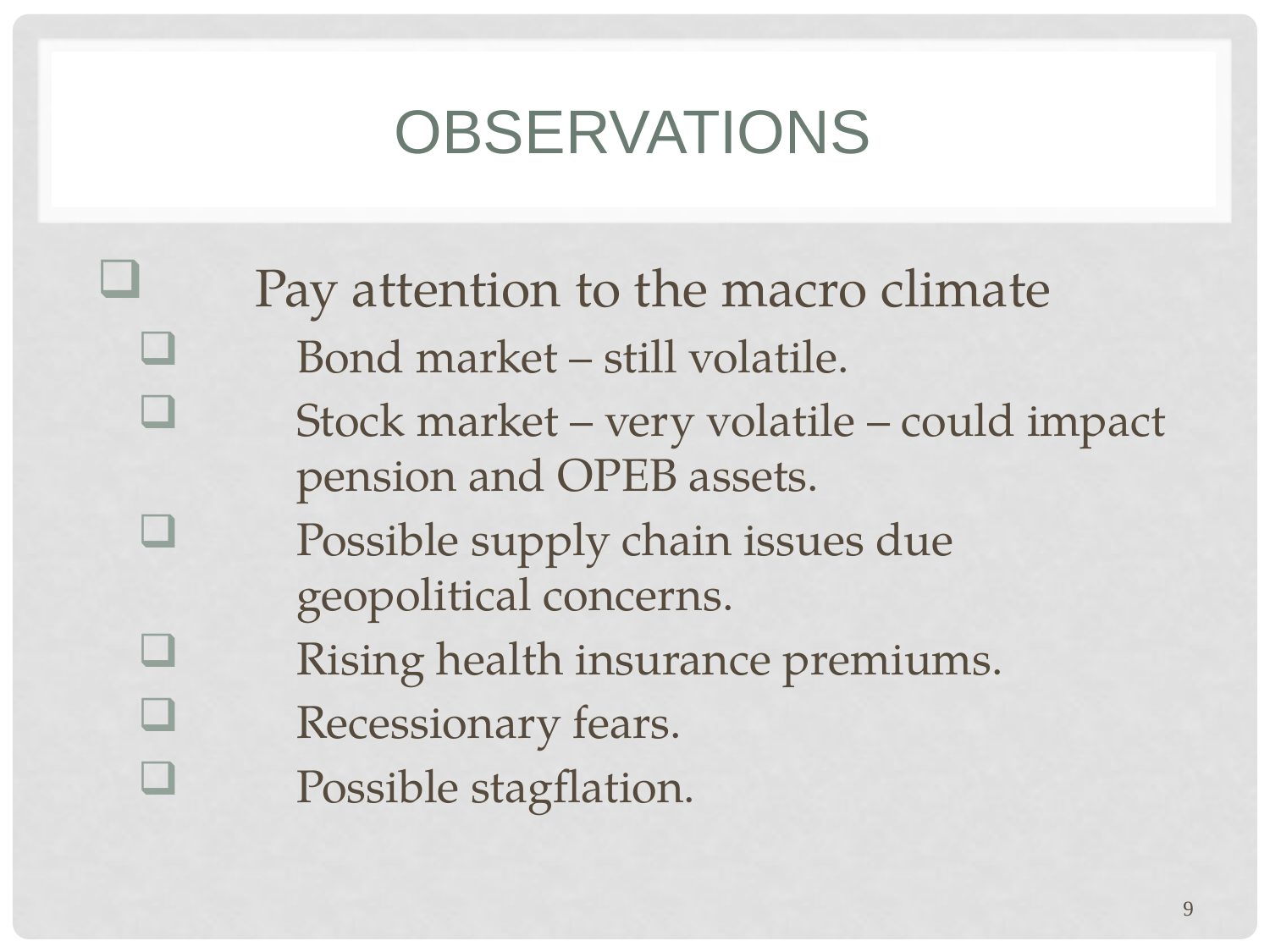

# OBSERVATIONS
Pay attention to the macro climate
Bond market – still volatile.
Stock market – very volatile – could impact pension and OPEB assets.
Possible supply chain issues due geopolitical concerns.
Rising health insurance premiums.
Recessionary fears.
Possible stagflation.

9